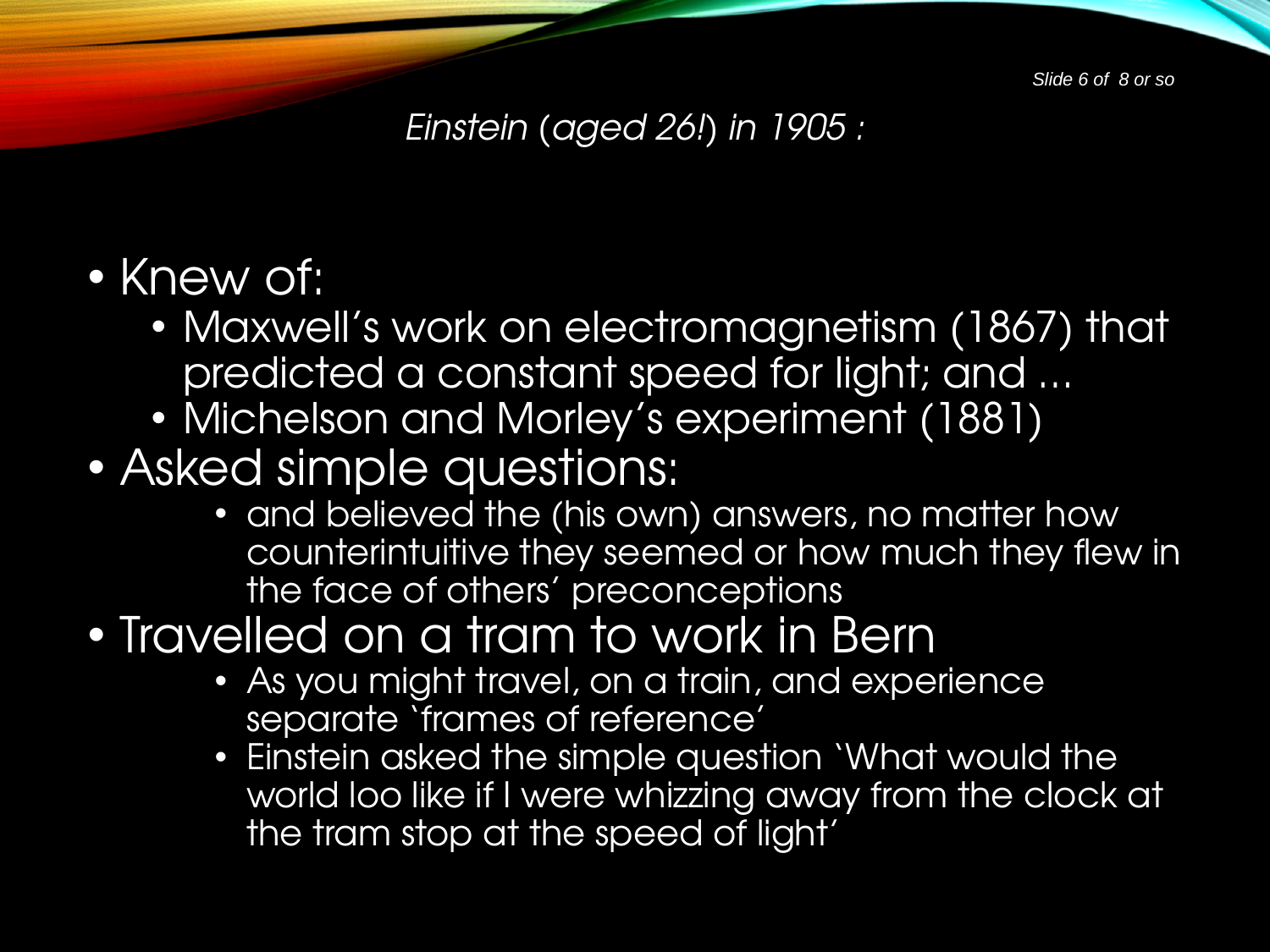

Slide 6 of  8 or so
# Einstein (aged 26!) in 1905 :
Knew of:
Maxwell’s work on electromagnetism (1867) that predicted a constant speed for light; and …
Michelson and Morley’s experiment (1881)
Asked simple questions:
and believed the (his own) answers, no matter how counterintuitive they seemed or how much they flew in the face of others’ preconceptions
Travelled on a tram to work in Bern
As you might travel, on a train, and experience separate ‘frames of reference’
Einstein asked the simple question ‘What would the world loo like if I were whizzing away from the clock at the tram stop at the speed of light’